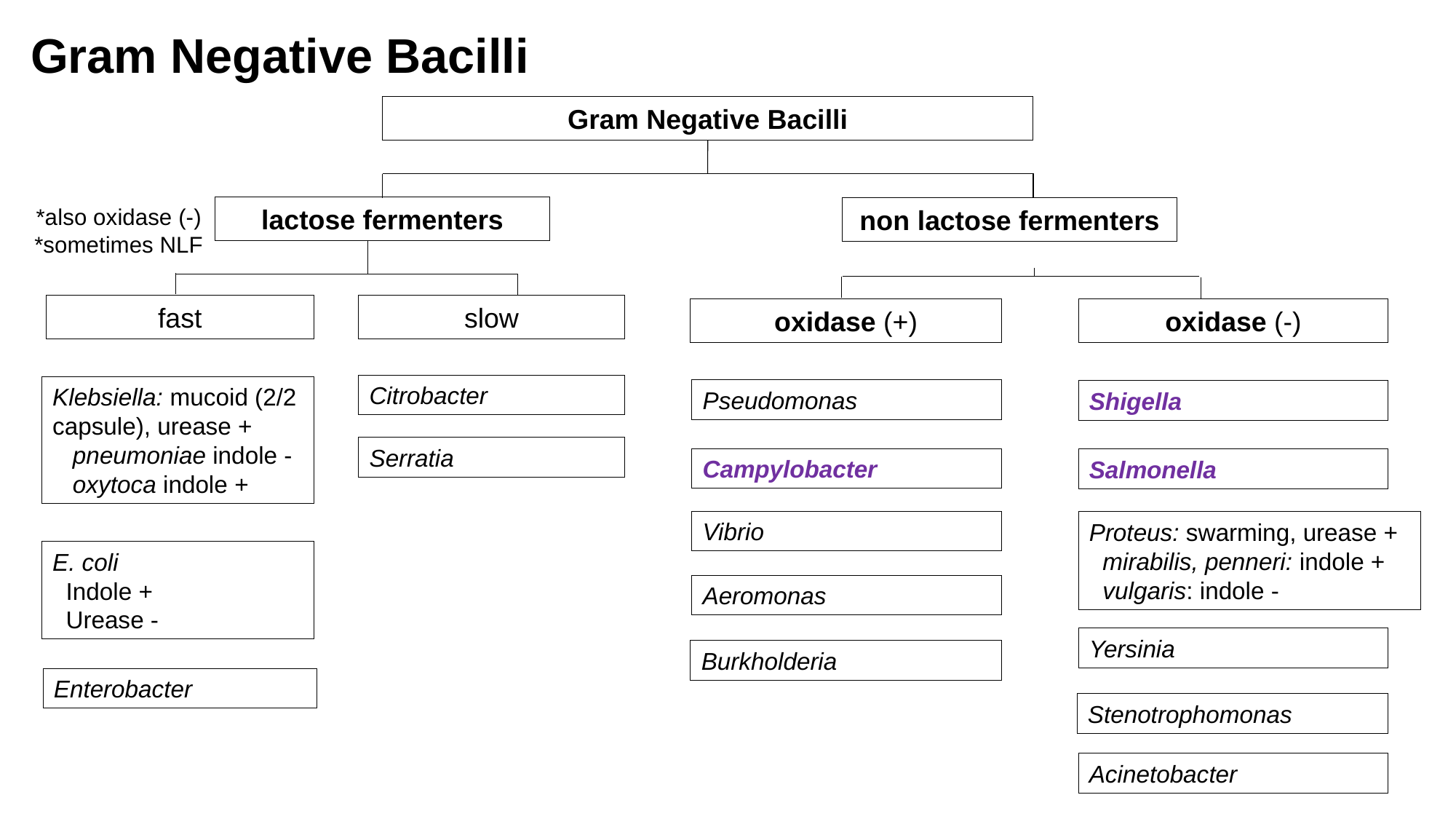

Gram Negative Bacilli
Gram Negative Bacilli
lactose fermenters
*also oxidase (-)
*sometimes NLF
non lactose fermenters
fast
slow
oxidase (+)
oxidase (-)
Citrobacter
Klebsiella: mucoid (2/2 capsule), urease +
   pneumoniae indole -
   oxytoca indole +
Pseudomonas
Shigella
Serratia
Campylobacter
Salmonella
Vibrio
Proteus: swarming, urease +
  mirabilis, penneri: indole +
  vulgaris: indole -
E. coli
  Indole +
  Urease -
Aeromonas
Yersinia
Burkholderia
Enterobacter
Stenotrophomonas
Acinetobacter